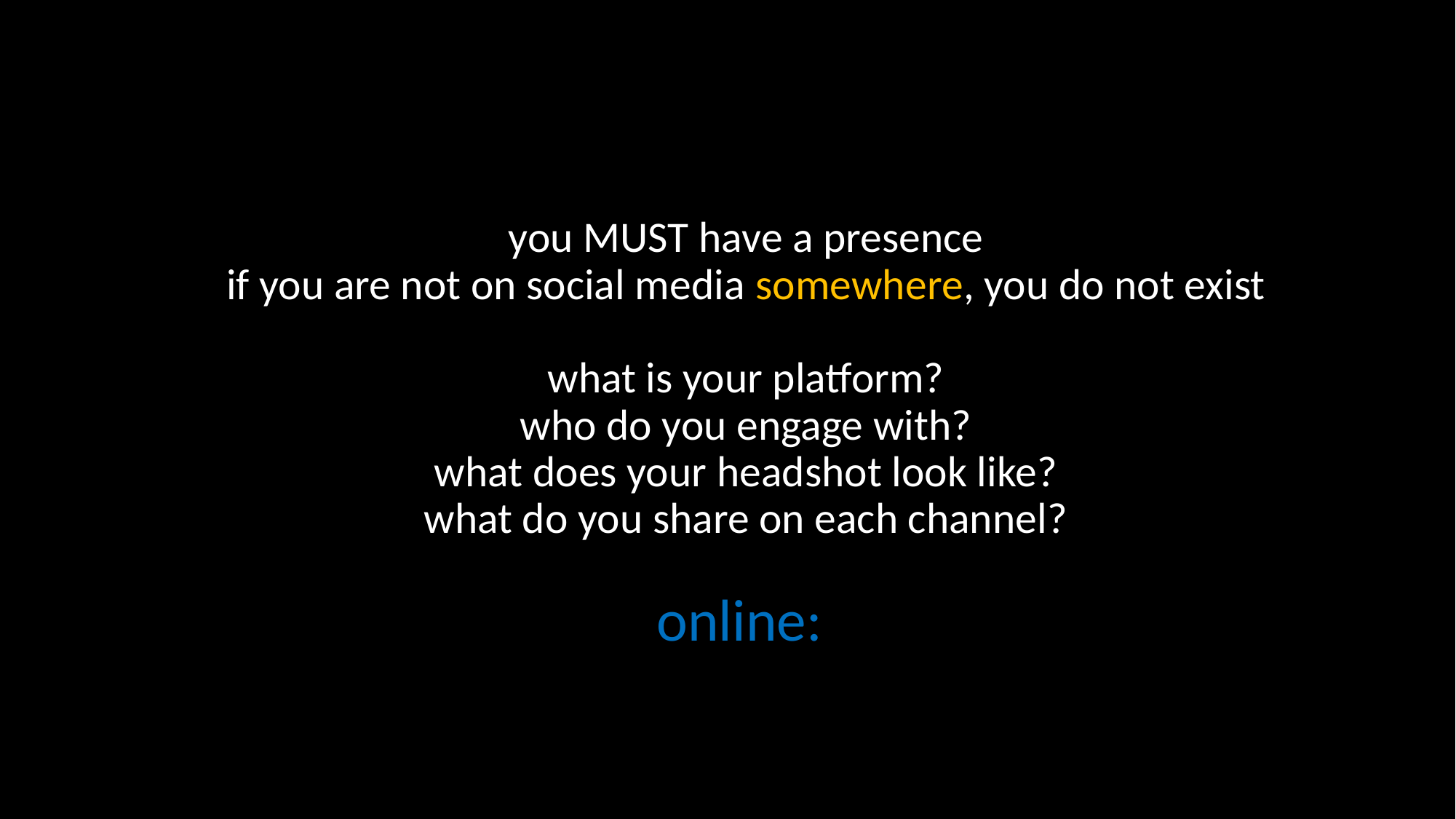

# you MUST have a presence if you are not on social media somewhere, you do not exist what is your platform? who do you engage with? what does your headshot look like? what do you share on each channel? online: